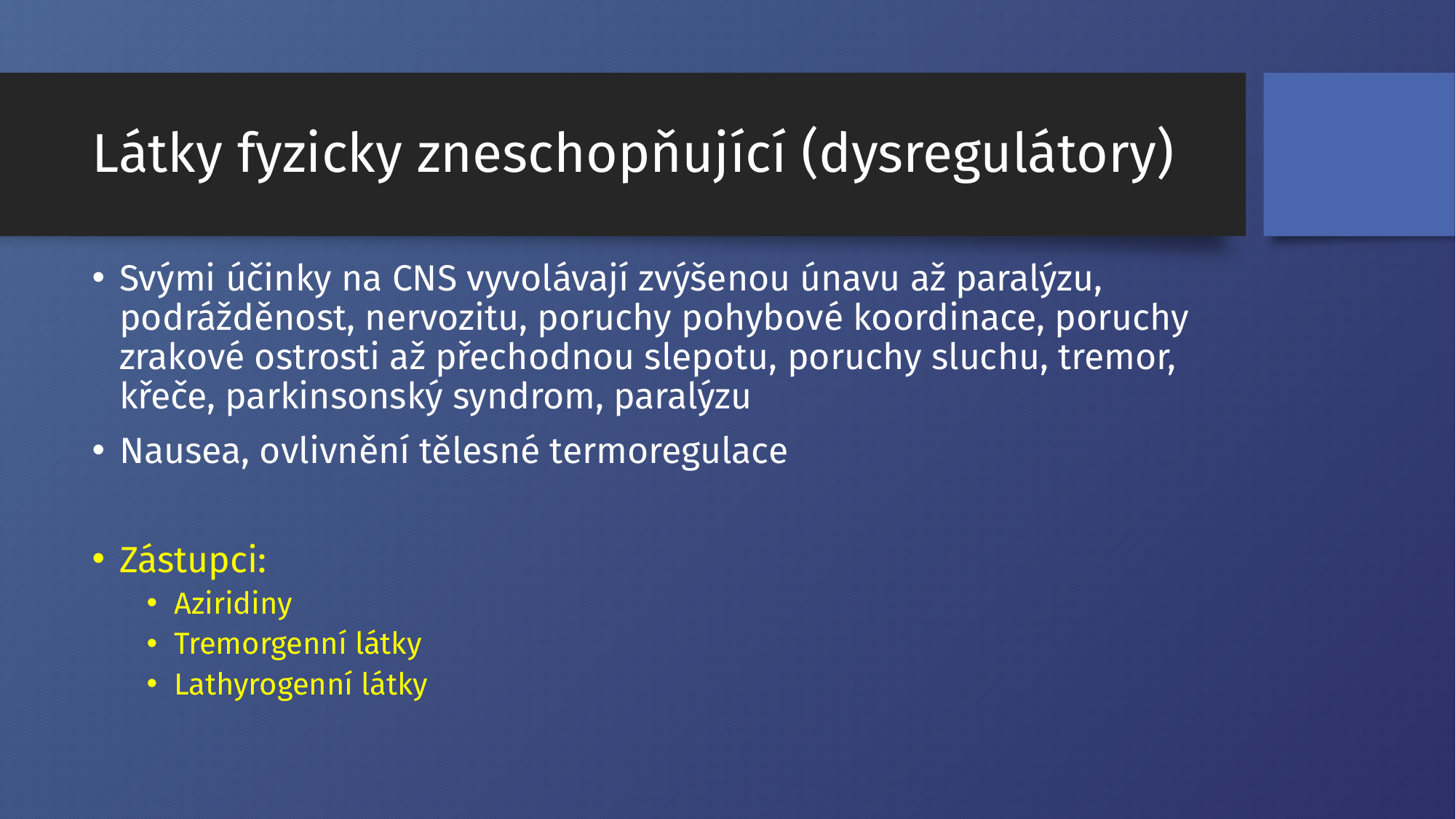

# Látky fyzicky zneschopňující (dysregulátory)
Svými účinky na CNS vyvolávají zvýšenou únavu až paralýzu, podrážděnost, nervozitu, poruchy pohybové koordinace, poruchy zrakové ostrosti až přechodnou slepotu, poruchy sluchu, tremor, křeče, parkinsonský syndrom, paralýzu
Nausea, ovlivnění tělesné termoregulace

Zástupci:
Aziridiny
Tremorgenní látky
Lathyrogenní látky